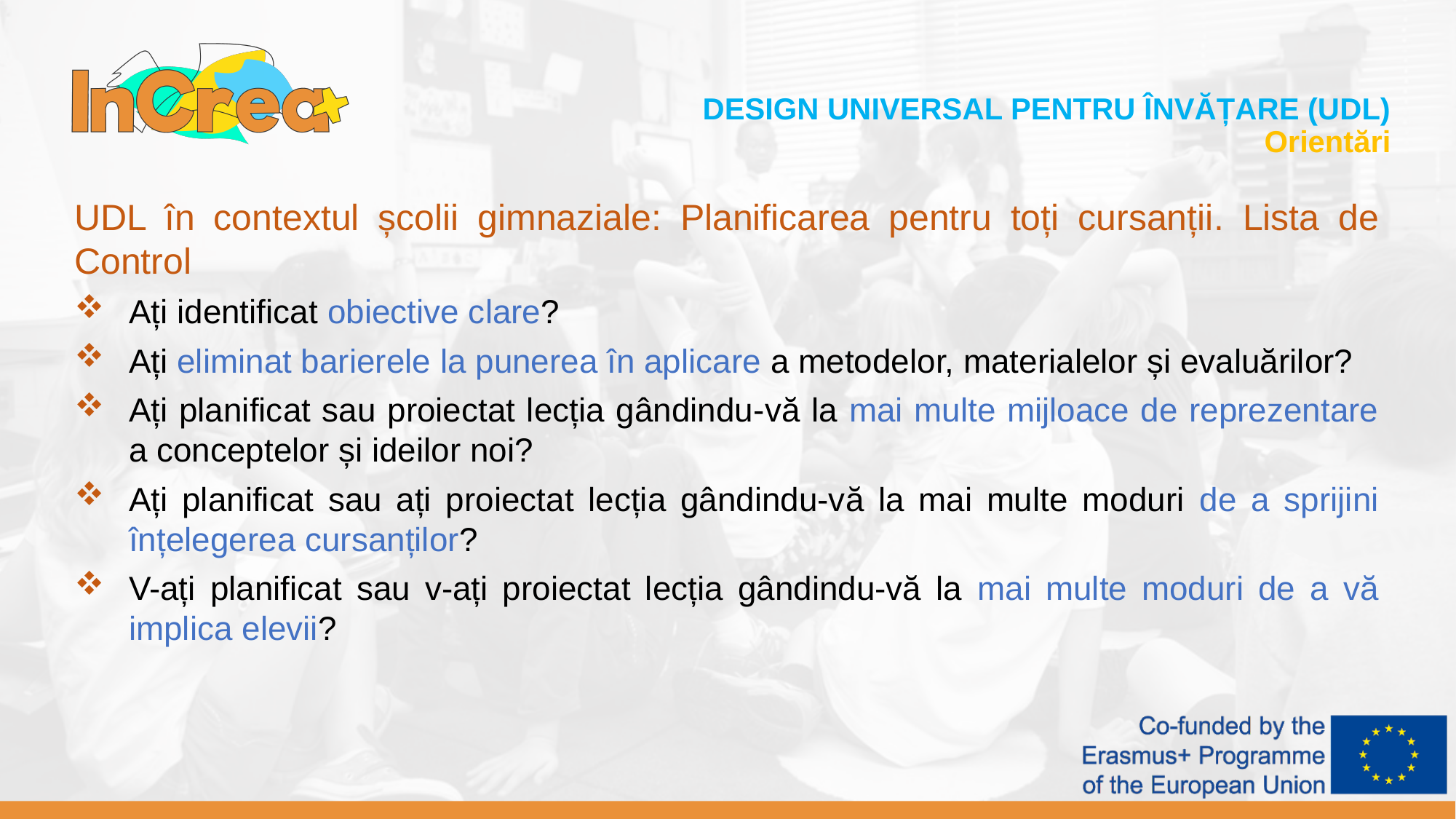

DESIGN UNIVERSAL PENTRU ÎNVĂȚARE (UDL)
Orientări
UDL în contextul școlii gimnaziale: Planificarea pentru toți cursanții. Lista de Control
Ați identificat obiective clare?
Ați eliminat barierele la punerea în aplicare a metodelor, materialelor și evaluărilor?
Ați planificat sau proiectat lecția gândindu-vă la mai multe mijloace de reprezentare a conceptelor și ideilor noi?
Ați planificat sau ați proiectat lecția gândindu-vă la mai multe moduri de a sprijini înțelegerea cursanților?
V-ați planificat sau v-ați proiectat lecția gândindu-vă la mai multe moduri de a vă implica elevii?